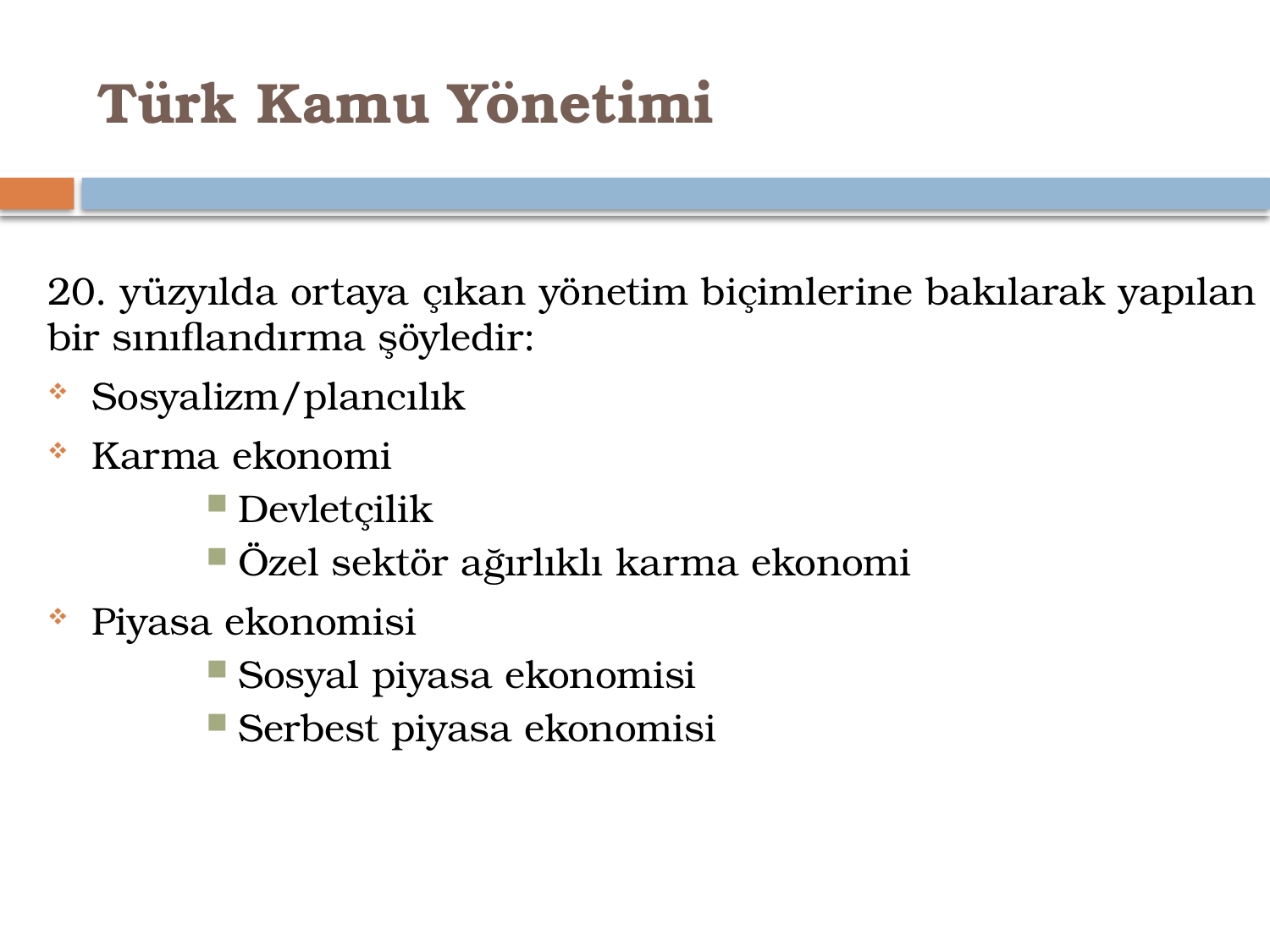

# Türk Kamu Yönetimi

20. yüzyılda ortaya çıkan yönetim biçimlerine bakılarak yapılan bir sınıflandırma şöyledir:
Sosyalizm/plancılık
Karma ekonomi
Devletçilik
Özel sektör ağırlıklı karma ekonomi
Piyasa ekonomisi
Sosyal piyasa ekonomisi
Serbest piyasa ekonomisi